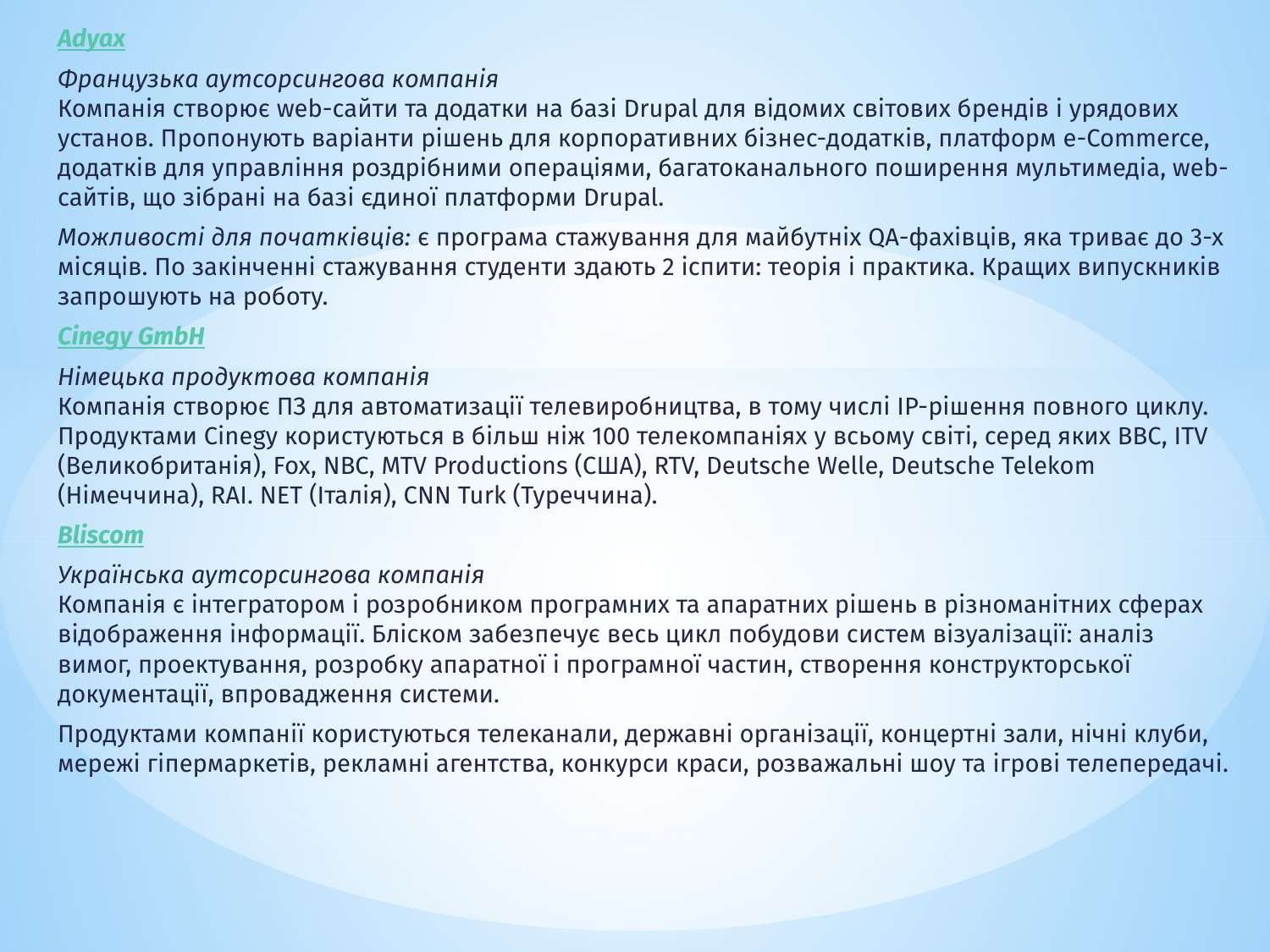

Adyax
Французька аутсорсингова компанія
Компанія створює web-сайти та додатки на базі Drupal для відомих світових брендів і урядових установ. Пропонують варіанти рішень для корпоративних бізнес-додатків, платформ e-Commerce, додатків для управління роздрібними операціями, багатоканального поширення мультимедіа, web-сайтів, що зібрані на базі єдиної платформи Drupal.
Можливості для початківців: є програма стажування для майбутніх QA-фахівців, яка триває до 3-х місяців. По закінченні стажування студенти здають 2 іспити: теорія і практика. Кращих випускників запрошують на роботу.
Cinegy GmbH
Німецька продуктова компанія
Компанія створює ПЗ для автоматизації телевиробництва, в тому числі IP-рішення повного циклу. Продуктами Cinegy користуються в більш ніж 100 телекомпаніях у всьому світі, серед яких BBC, ITV (Великобританія), Fox, NBC, MTV Productions (США), RTV, Deutsche Welle, Deutsche Telekom (Німеччина), RAI. NET (Італія), СNN Turk (Туреччина).
Bliscom
Українська аутсорсингова компанія
Компанія є інтегратором і розробником програмних та апаратних рішень в різноманітних сферах відображення інформації. Бліском забезпечує весь цикл побудови систем візуалізації: аналіз вимог, проектування, розробку апаратної і програмної частин, створення конструкторської документації, впровадження системи.
Продуктами компанії користуються телеканали, державні організації, концертні зали, нічні клуби, мережі гіпермаркетів, рекламні агентства, конкурси краси, розважальні шоу та ігрові телепередачі.